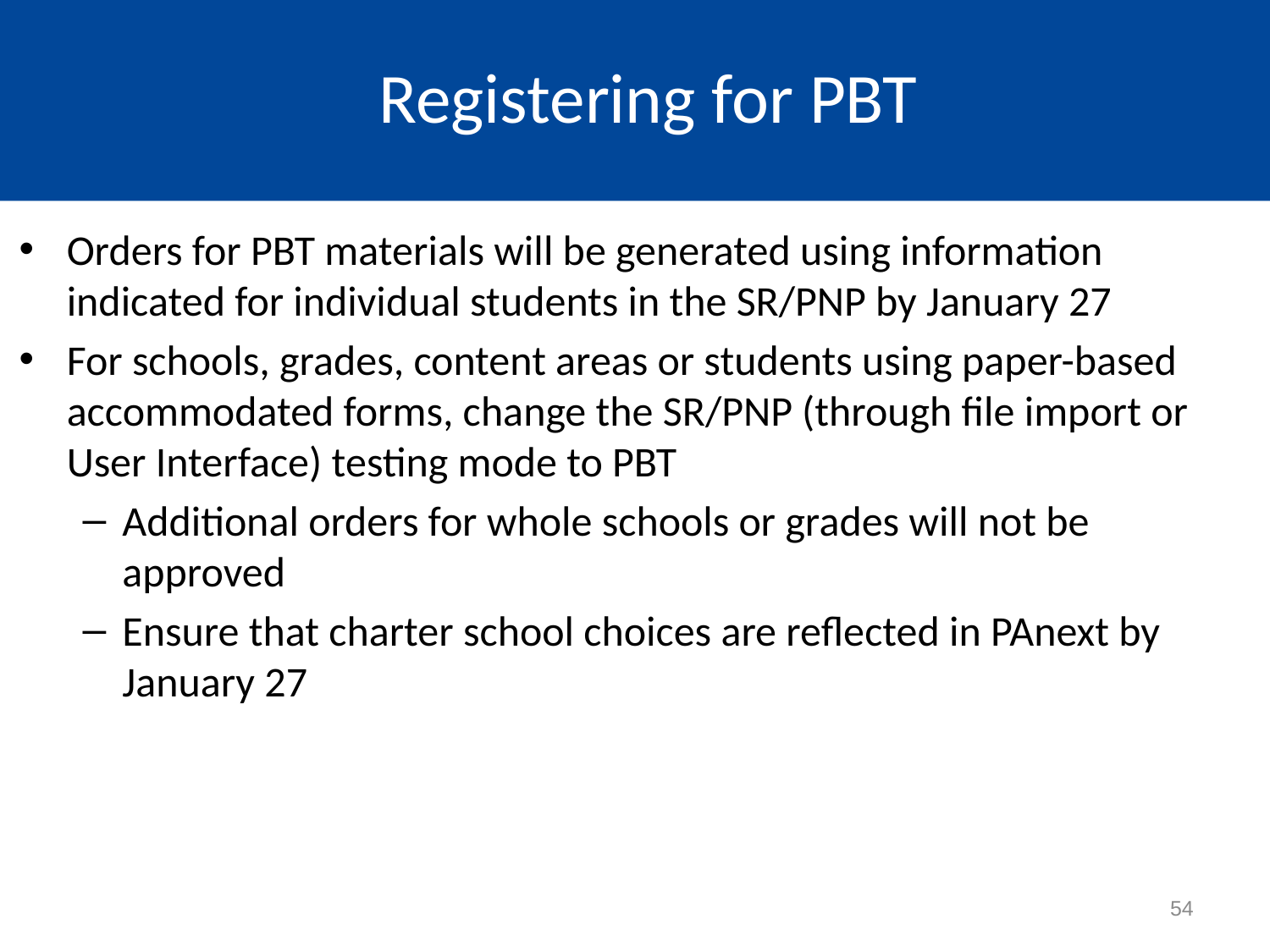

#
Registering for PBT
Orders for PBT materials will be generated using information indicated for individual students in the SR/PNP by January 27
For schools, grades, content areas or students using paper-based accommodated forms, change the SR/PNP (through file import or User Interface) testing mode to PBT
Additional orders for whole schools or grades will not be approved
Ensure that charter school choices are reflected in PAnext by January 27

54